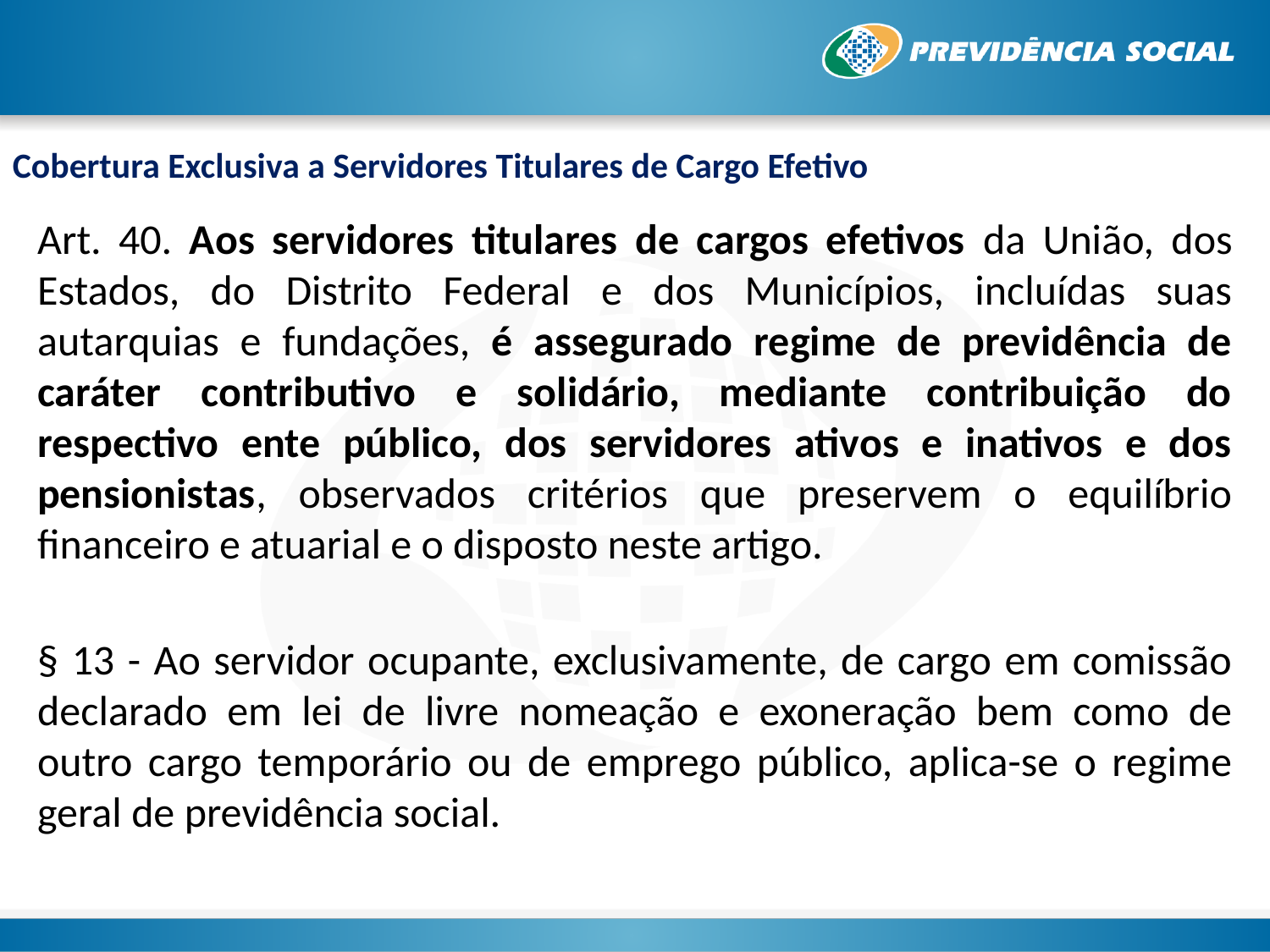

Cobertura Exclusiva a Servidores Titulares de Cargo Efetivo
Art. 40. Aos servidores titulares de cargos efetivos da União, dos Estados, do Distrito Federal e dos Municípios, incluídas suas autarquias e fundações, é assegurado regime de previdência de caráter contributivo e solidário, mediante contribuição do respectivo ente público, dos servidores ativos e inativos e dos pensionistas, observados critérios que preservem o equilíbrio financeiro e atuarial e o disposto neste artigo.
§ 13 - Ao servidor ocupante, exclusivamente, de cargo em comissão declarado em lei de livre nomeação e exoneração bem como de outro cargo temporário ou de emprego público, aplica-se o regime geral de previdência social.